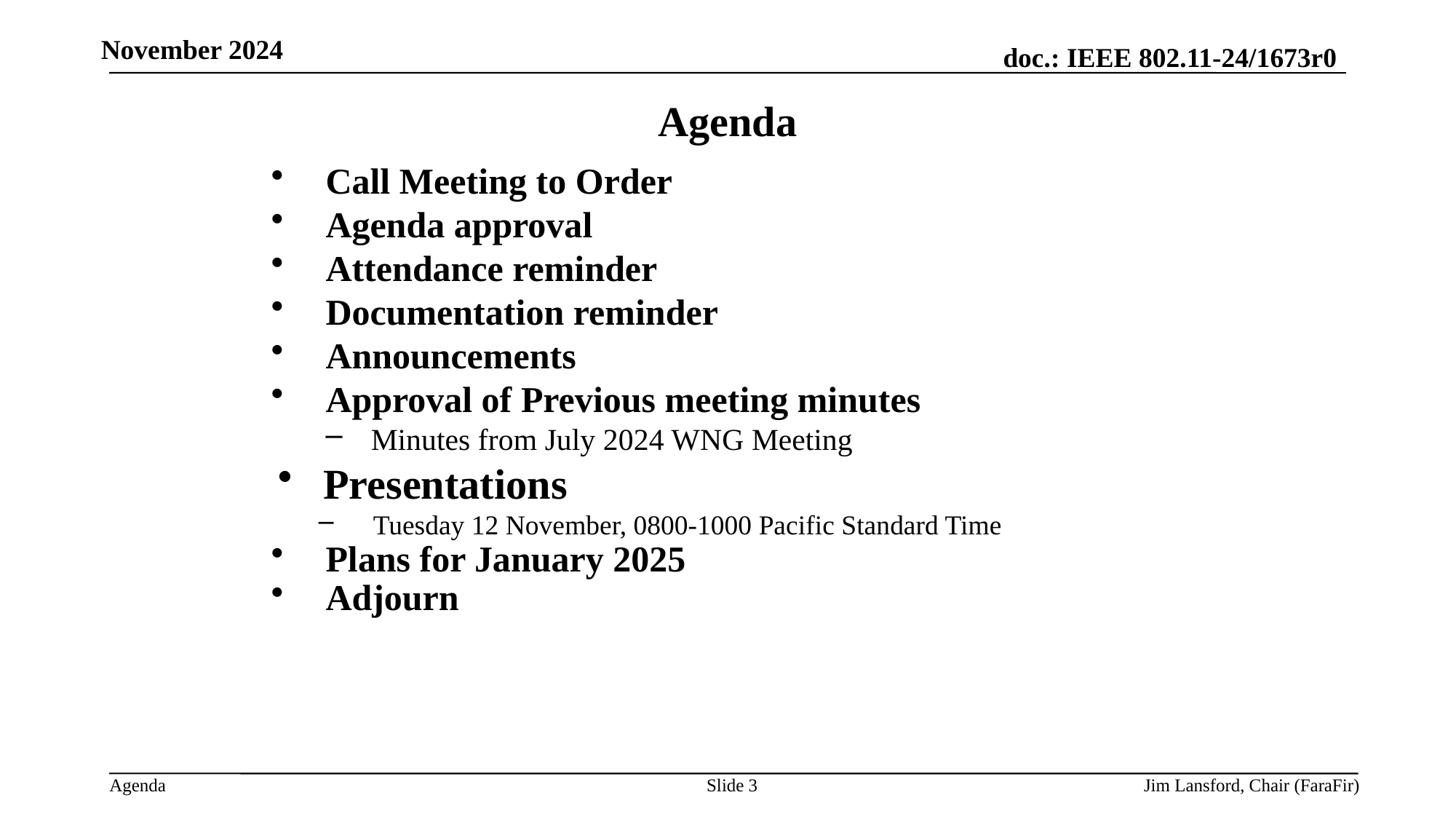

November 2024
Agenda

Call Meeting to Order
Agenda approval
Attendance reminder
Documentation reminder
Announcements
Approval of Previous meeting minutes
Minutes from July 2024 WNG Meeting
Presentations
Tuesday 12 November, 0800-1000 Pacific Standard Time
Plans for January 2025
Adjourn
Slide 3
Jim Lansford, Chair (FaraFir)